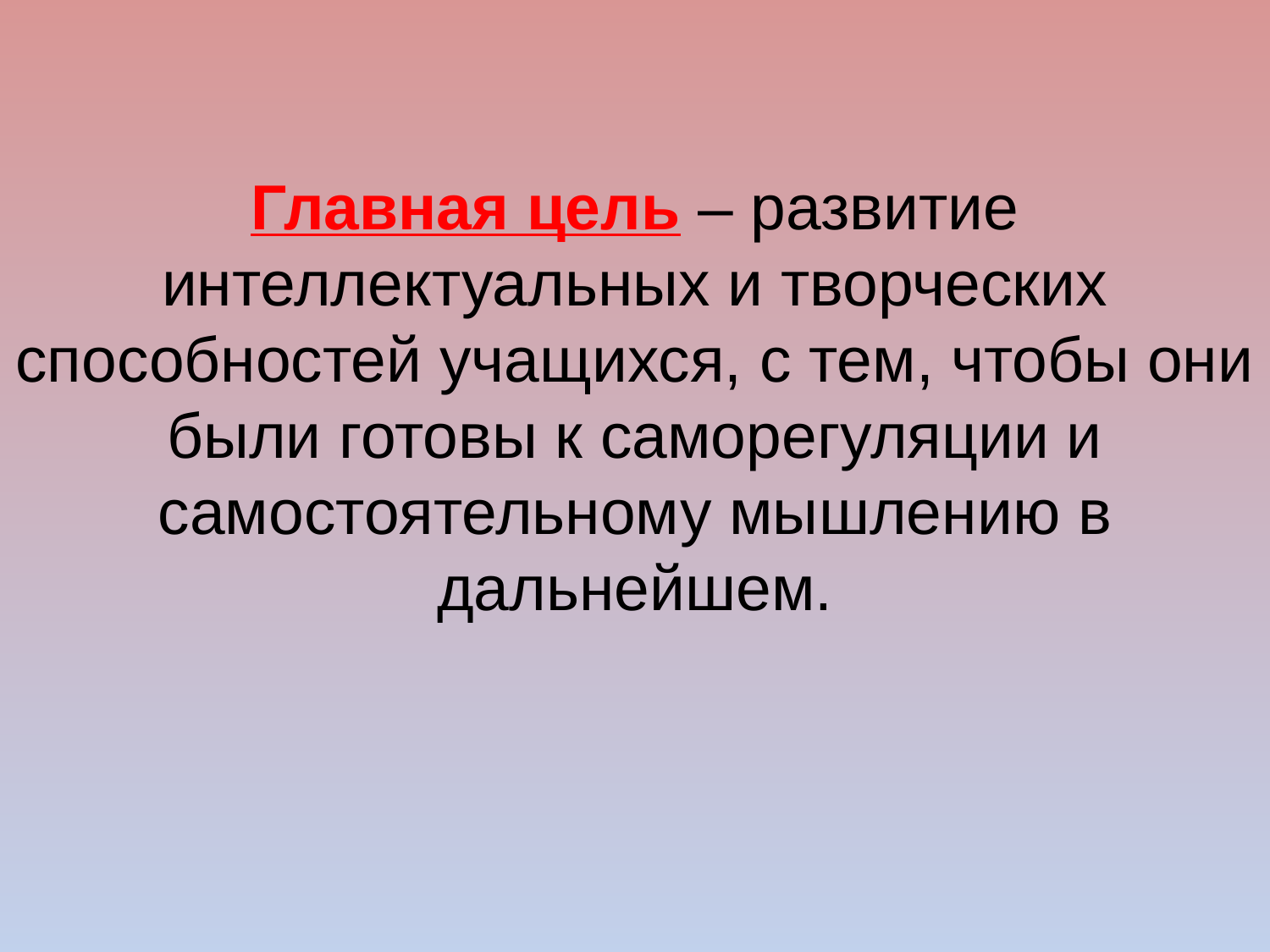

# Главная цель – развитие интеллектуальных и творческих способностей учащихся, с тем, чтобы они были готовы к саморегуляции и самостоятельному мышлению в дальнейшем.